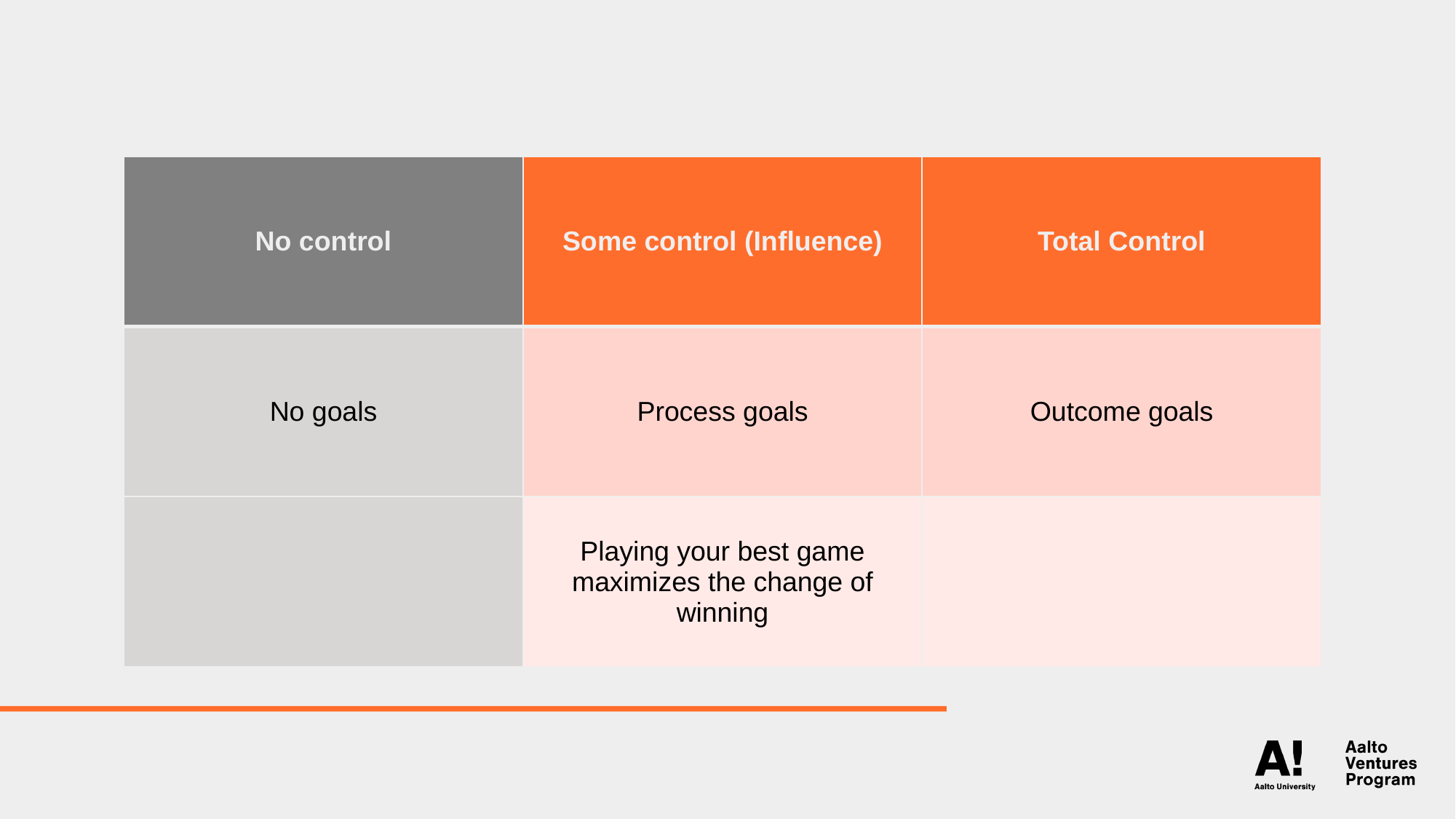

| No control | Some control (Influence) | Total Control |
| --- | --- | --- |
| No goals | Process goals | Outcome goals |
|  | Playing your best game maximizes the change of winning |  |